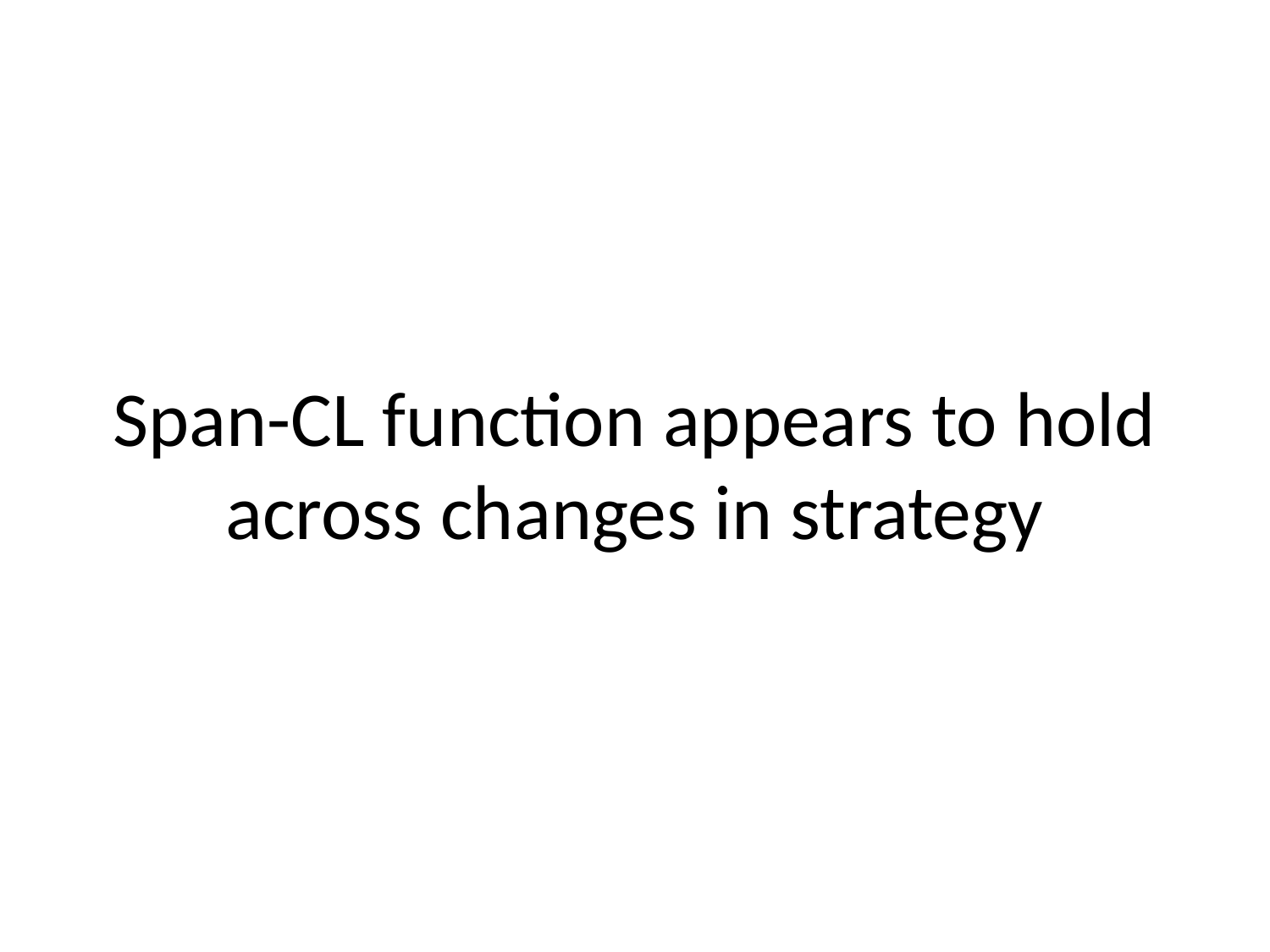

# Span-CL function appears to hold across changes in strategy